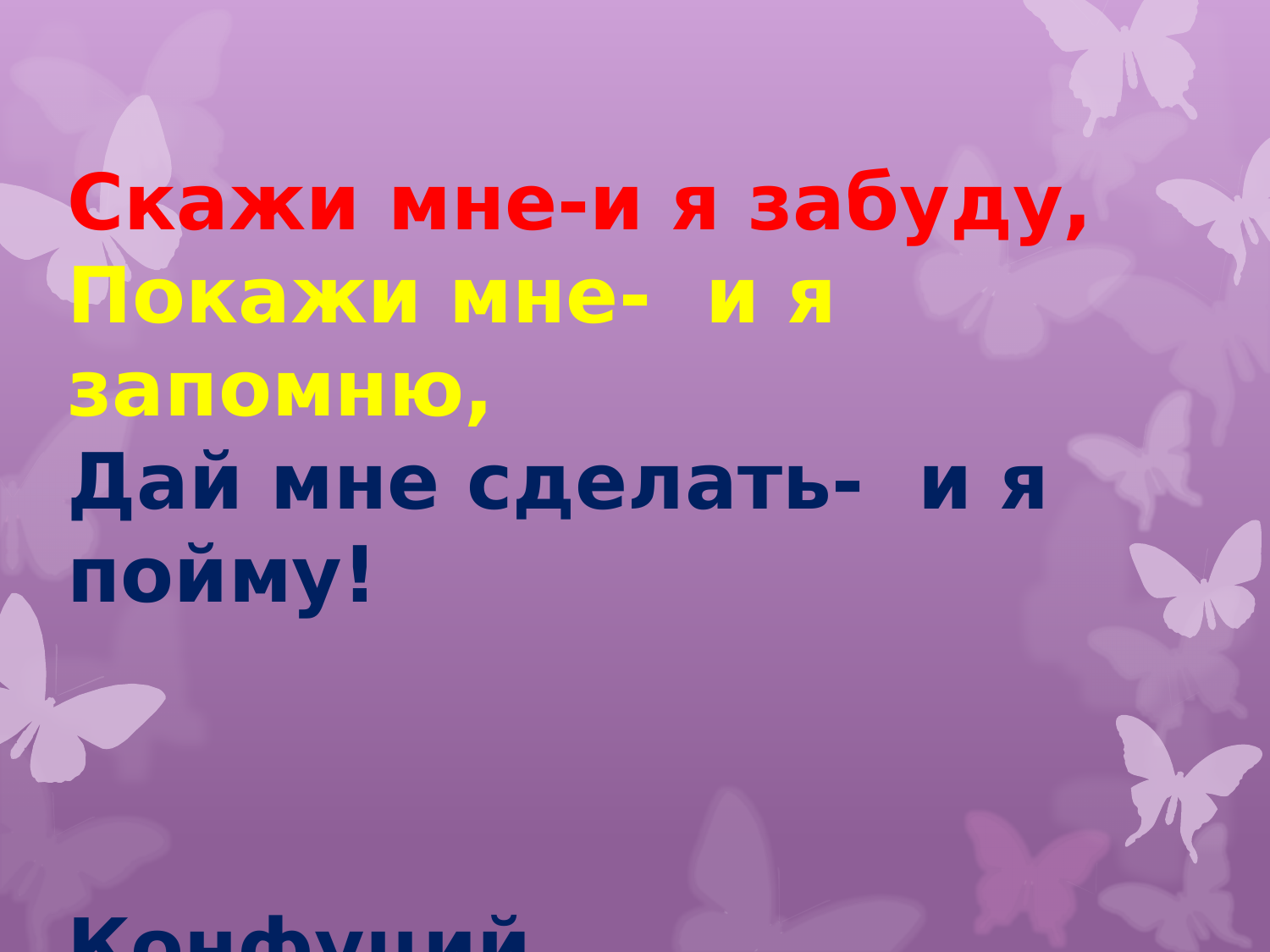

Скажи мне-и я забуду,
Покажи мне-  и я запомню,
Дай мне сделать-  и я пойму!

                          Конфуций